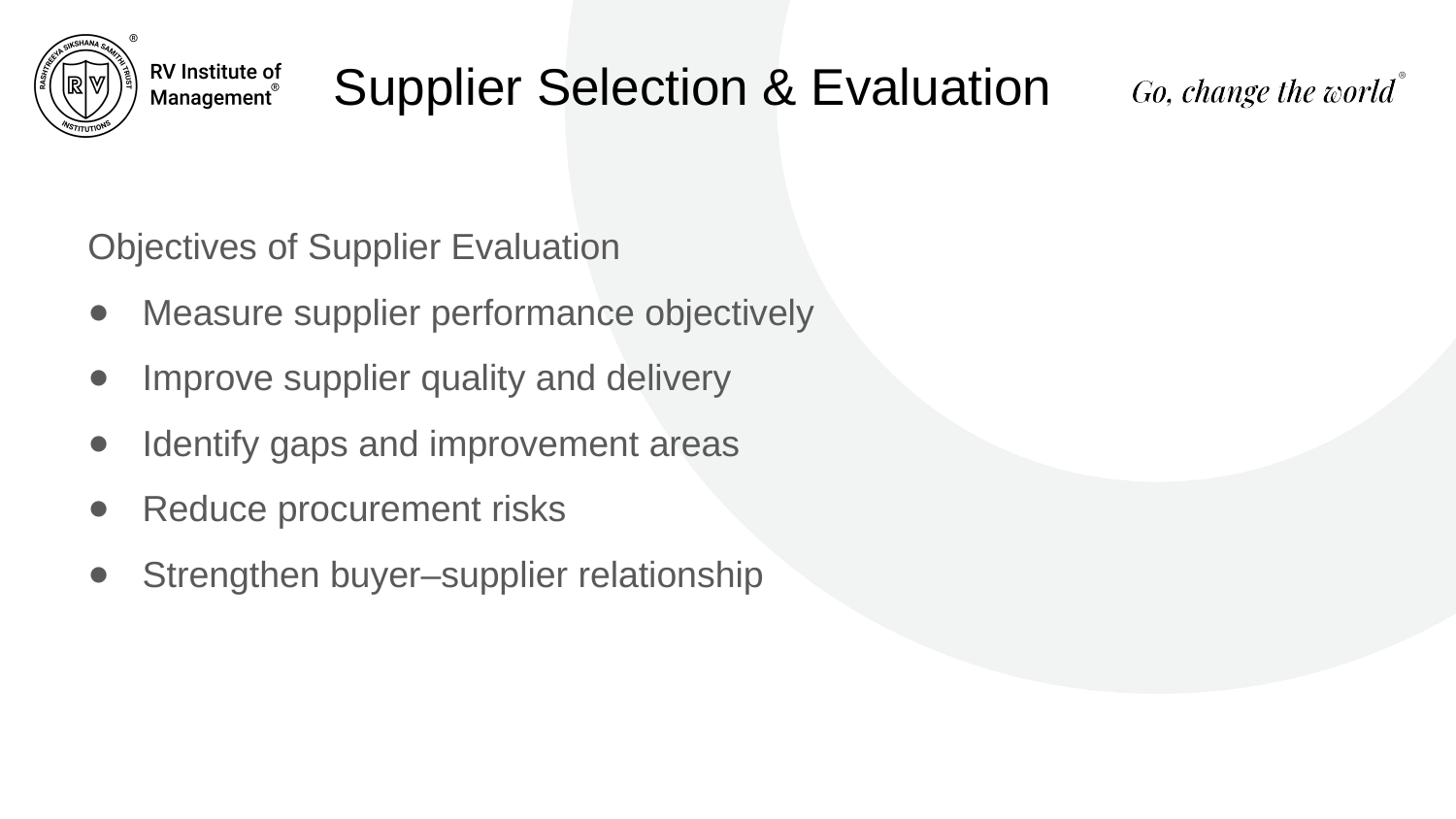

# Supplier Selection & Evaluation
Objectives of Supplier Evaluation
Measure supplier performance objectively
Improve supplier quality and delivery
Identify gaps and improvement areas
Reduce procurement risks
Strengthen buyer–supplier relationship